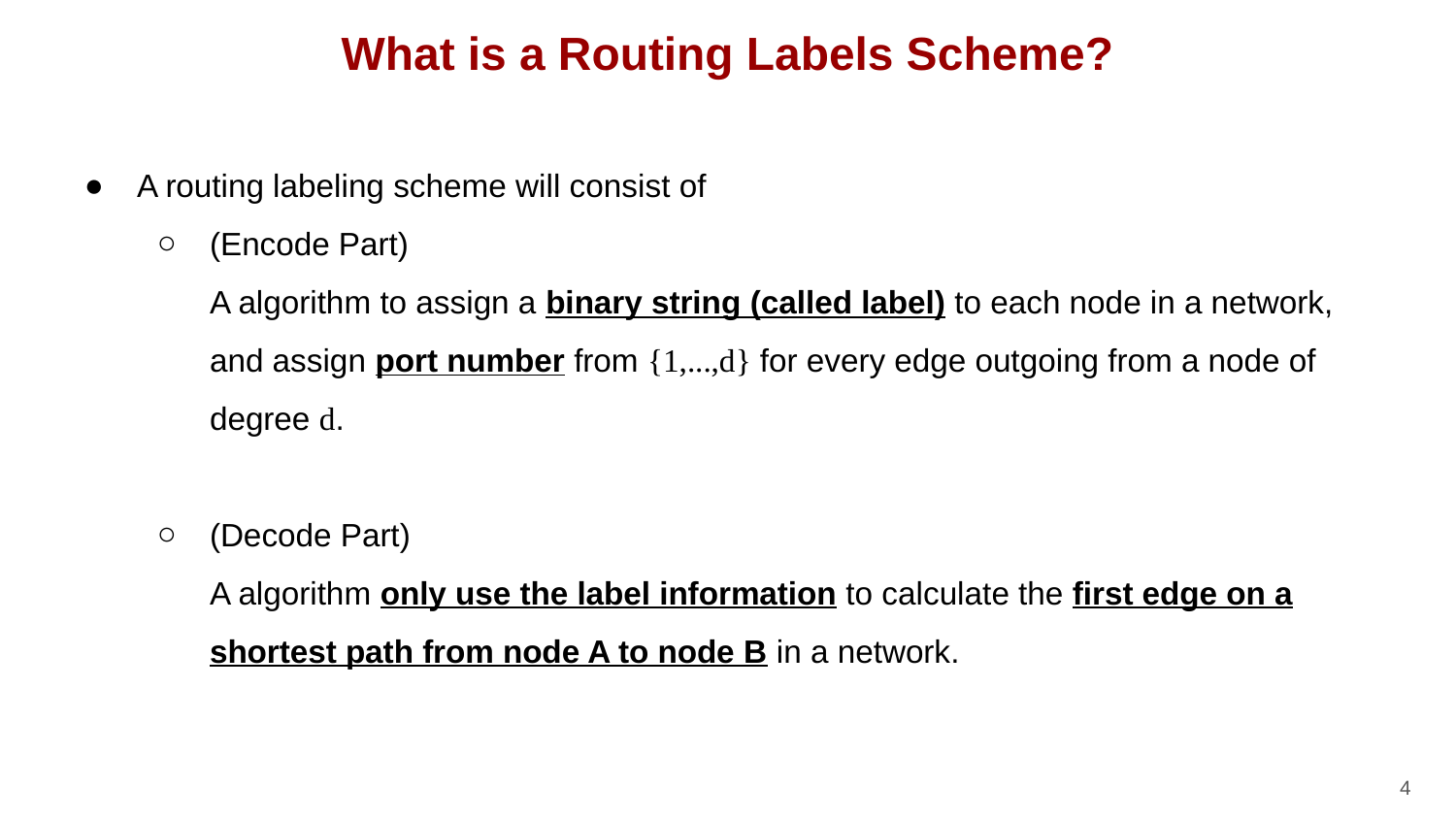

What is a Routing Labels Scheme?
A routing labeling scheme will consist of
(Encode Part)
A algorithm to assign a binary string (called label) to each node in a network, and assign port number from {1,...,d} for every edge outgoing from a node of degree d.

(Decode Part)
A algorithm only use the label information to calculate the first edge on a shortest path from node A to node B in a network.
4